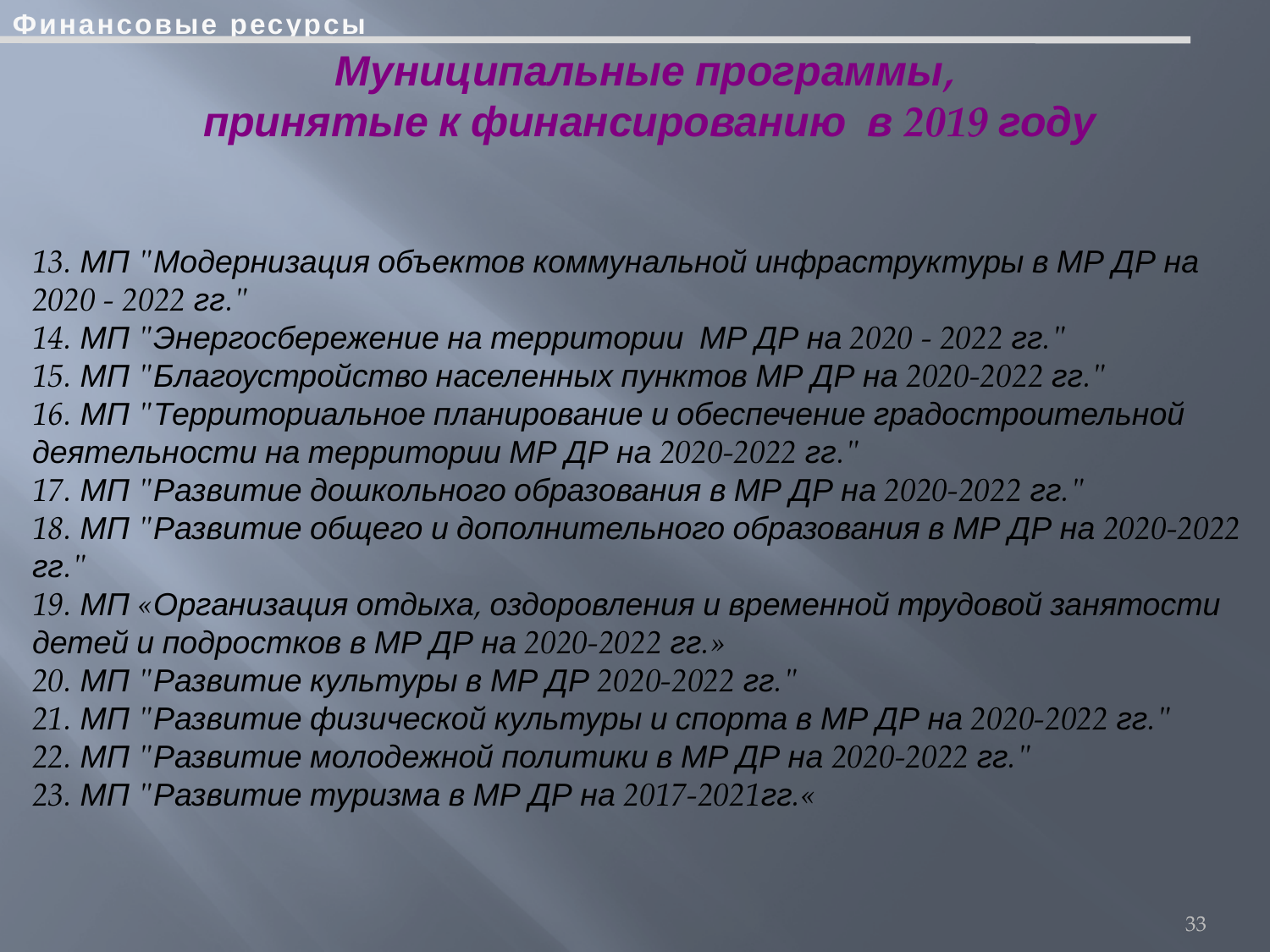

Финансовые ресурсы
# Муниципальные программы, принятые к финансированию  в 2019 году

13. МП "Модернизация объектов коммунальной инфраструктуры в МР ДР на 2020 - 2022 гг."
14. МП "Энергосбережение на территории  МР ДР на 2020 - 2022 гг."
15. МП "Благоустройство населенных пунктов МР ДР на 2020-2022 гг."
16. МП "Территориальное планирование и обеспечение градостроительной деятельности на территории МР ДР на 2020-2022 гг."
17. МП "Развитие дошкольного образования в МР ДР на 2020-2022 гг."
18. МП "Развитие общего и дополнительного образования в МР ДР на 2020-2022 гг."
19. МП «Организация отдыха, оздоровления и временной трудовой занятости детей и подростков в МР ДР на 2020-2022 гг.»
20. МП "Развитие культуры в МР ДР 2020-2022 гг."
21. МП "Развитие физической культуры и спорта в МР ДР на 2020-2022 гг."
22. МП "Развитие молодежной политики в МР ДР на 2020-2022 гг."
23. МП "Развитие туризма в МР ДР на 2017-2021гг.«

33